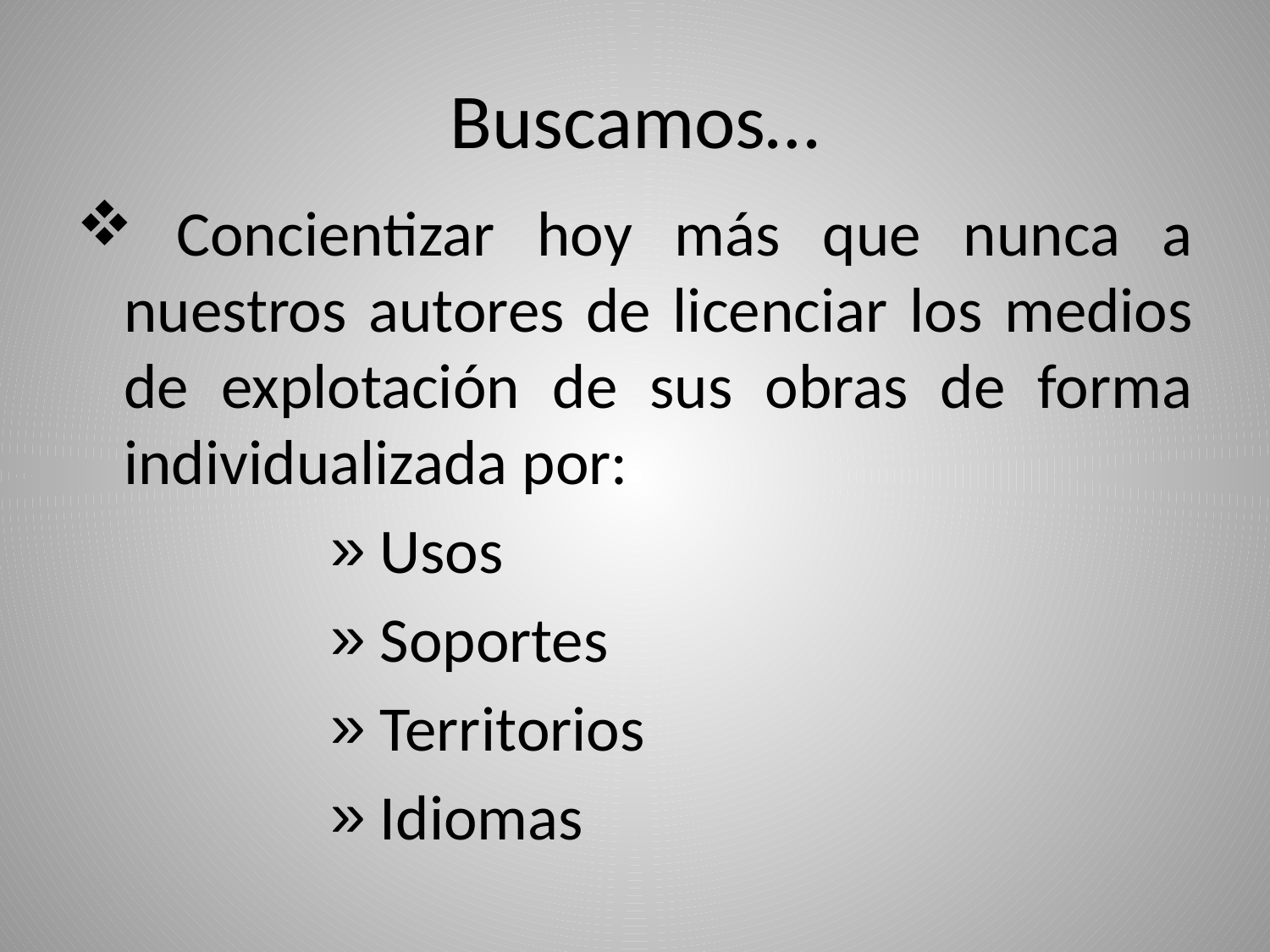

# Buscamos…
 Concientizar hoy más que nunca a nuestros autores de licenciar los medios de explotación de sus obras de forma individualizada por:
 Usos
 Soportes
 Territorios
 Idiomas